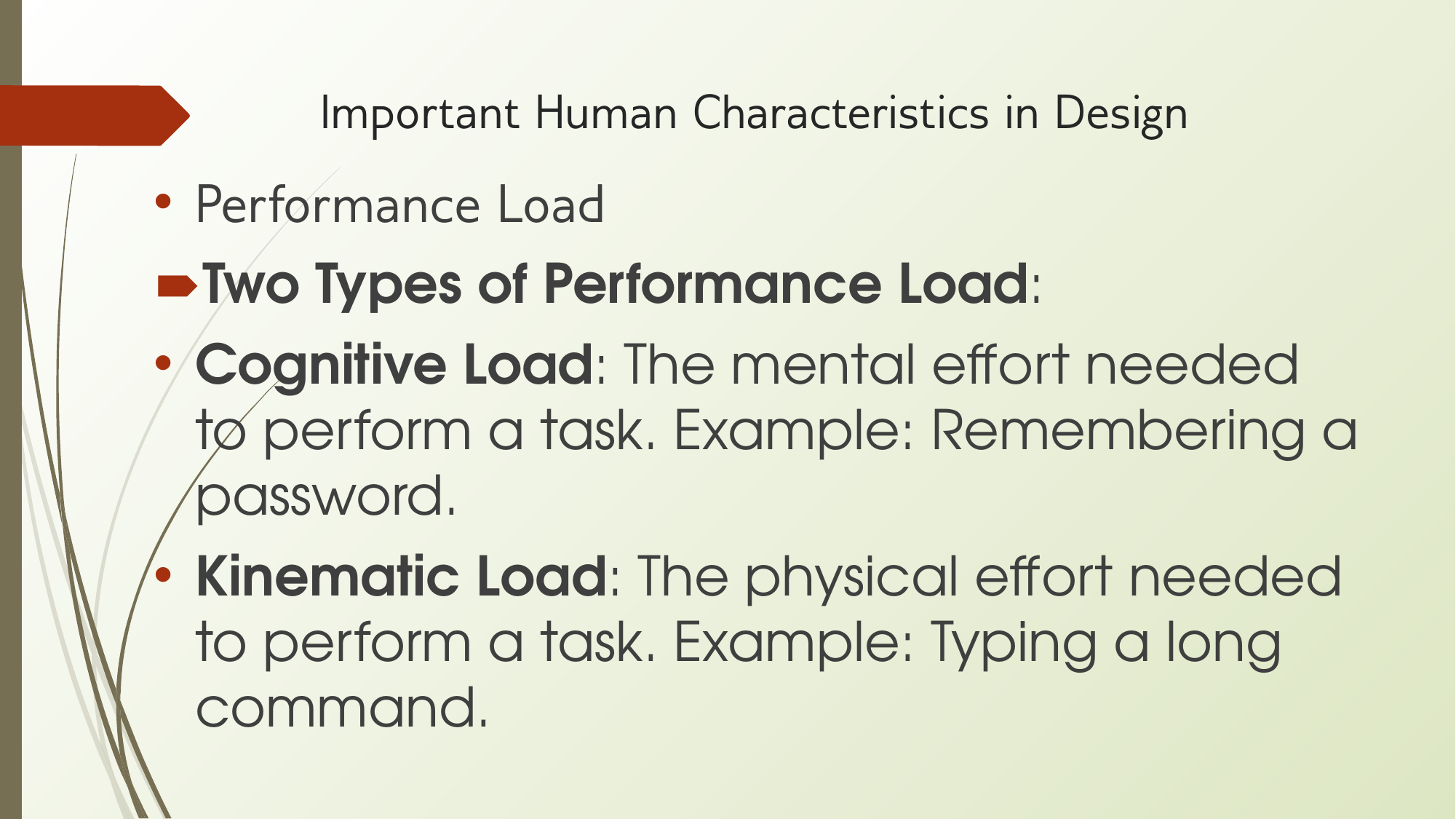

# Important Human Characteristics in Design
Performance Load
Two Types of Performance Load:
Cognitive Load: The mental effort needed to perform a task. Example: Remembering a password.
Kinematic Load: The physical effort needed to perform a task. Example: Typing a long command.